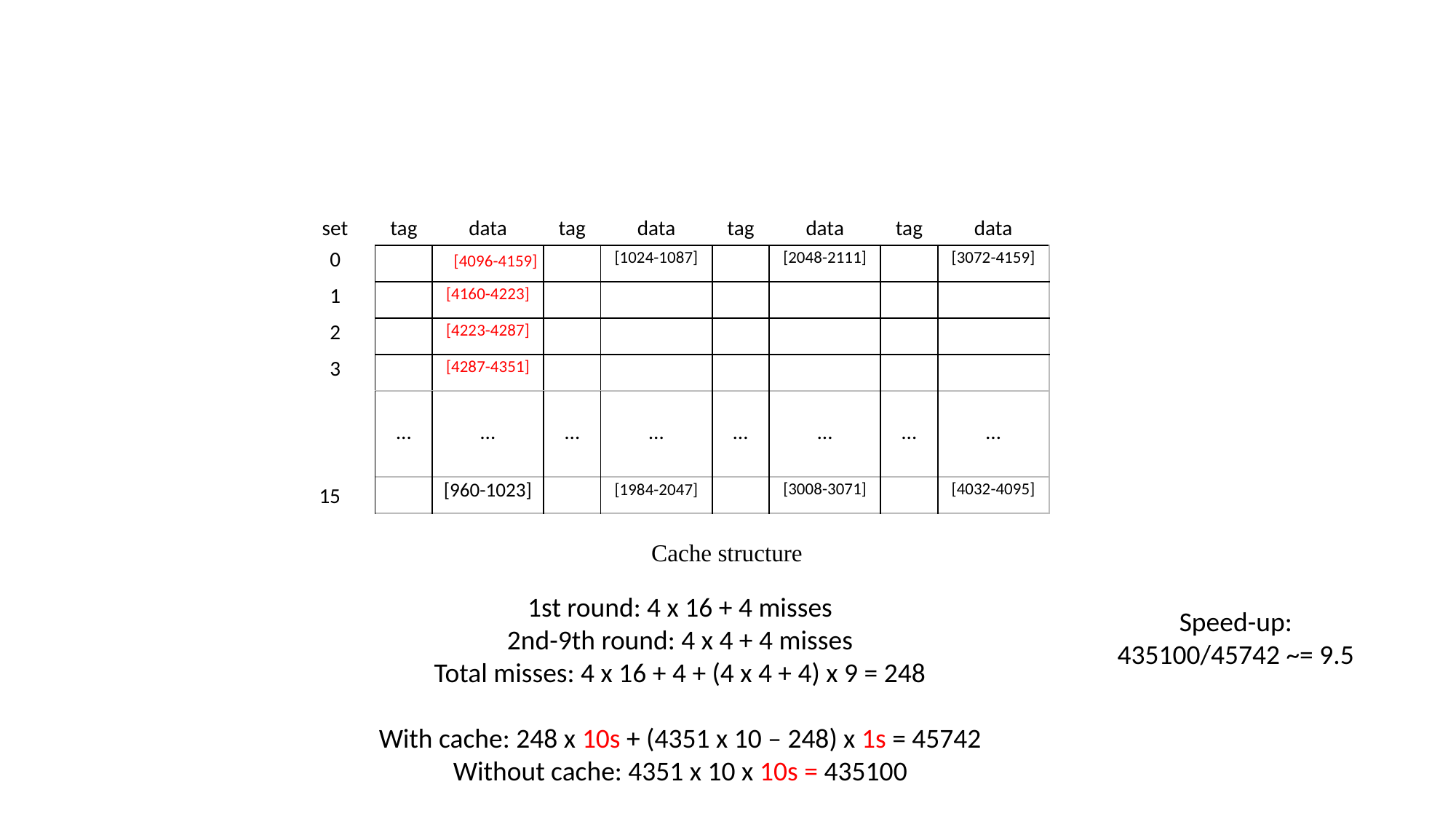

| tag | data |
| --- | --- |
|  | [2048-2111] |
|  |  |
|  |  |
|  |  |
| tag | data |
| --- | --- |
|  | [3072-4159] |
|  |  |
|  |  |
|  |  |
| set | tag | data |
| --- | --- | --- |
| 0 |  |  |
| 1 |  | [4160-4223] |
| 2 |  | [4223-4287] |
| 3 |  | [4287-4351] |
| tag | data |
| --- | --- |
|  | [1024-1087] |
|  |  |
|  |  |
|  |  |
[4096-4159]
| … | … |
| --- | --- |
| … | … |
| --- | --- |
| … | … |
| --- | --- |
| … | … |
| --- | --- |
15
|  | [3008-3071] |
| --- | --- |
|  | [4032-4095] |
| --- | --- |
|  | [960-1023] |
| --- | --- |
|  | [1984-2047] |
| --- | --- |
Cache structure
1st round: 4 x 16 + 4 misses
2nd-9th round: 4 x 4 + 4 misses
Total misses: 4 x 16 + 4 + (4 x 4 + 4) x 9 = 248

With cache: 248 x 10s + (4351 x 10 – 248) x 1s = 45742
Without cache: 4351 x 10 x 10s = 435100

Speed-up:
435100/45742 ~= 9.5